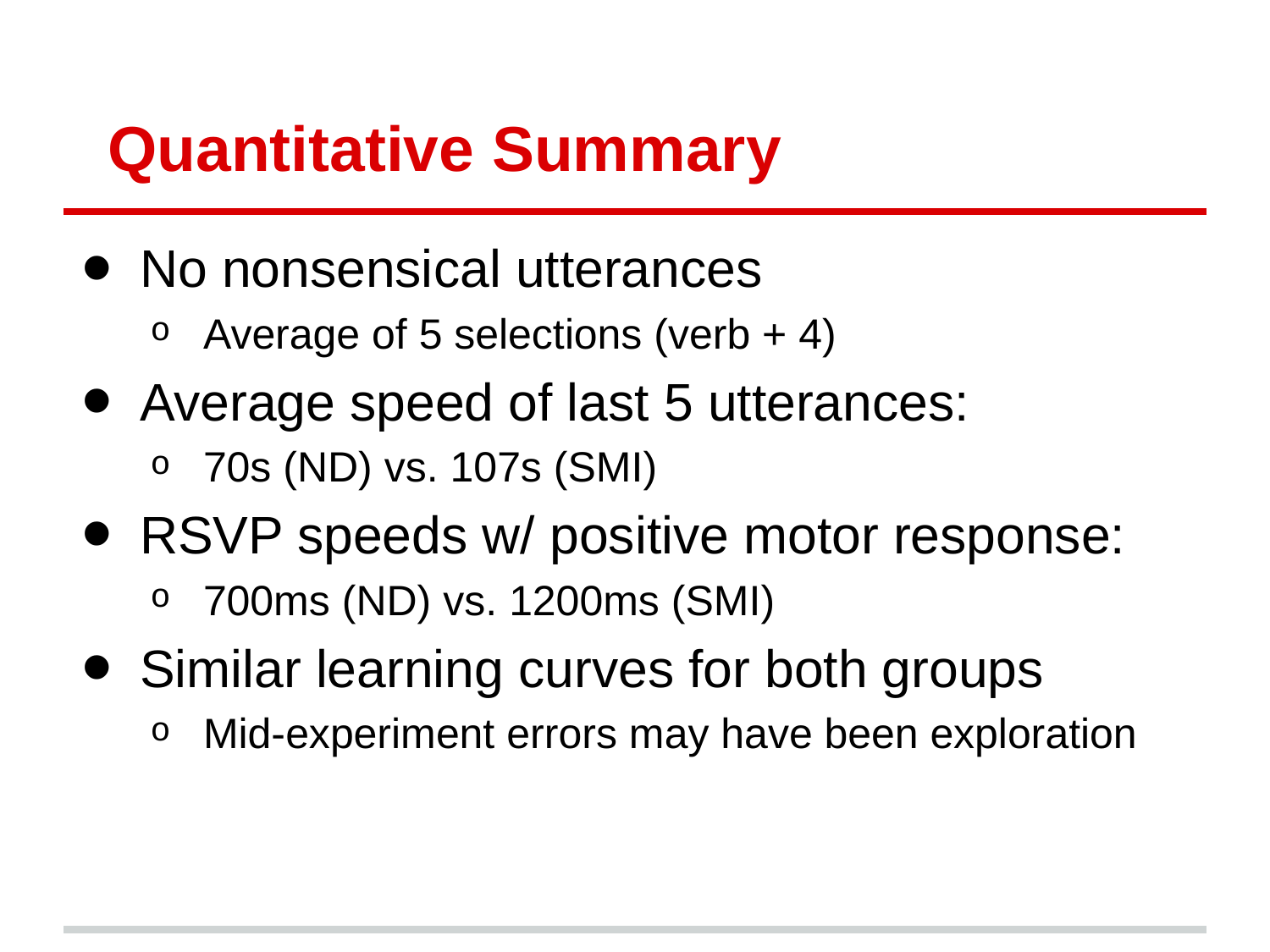

# Quantitative Summary
No nonsensical utterances
Average of 5 selections (verb + 4)
Average speed of last 5 utterances:
70s (ND) vs. 107s (SMI)
RSVP speeds w/ positive motor response:
700ms (ND) vs. 1200ms (SMI)
Similar learning curves for both groups
Mid-experiment errors may have been exploration